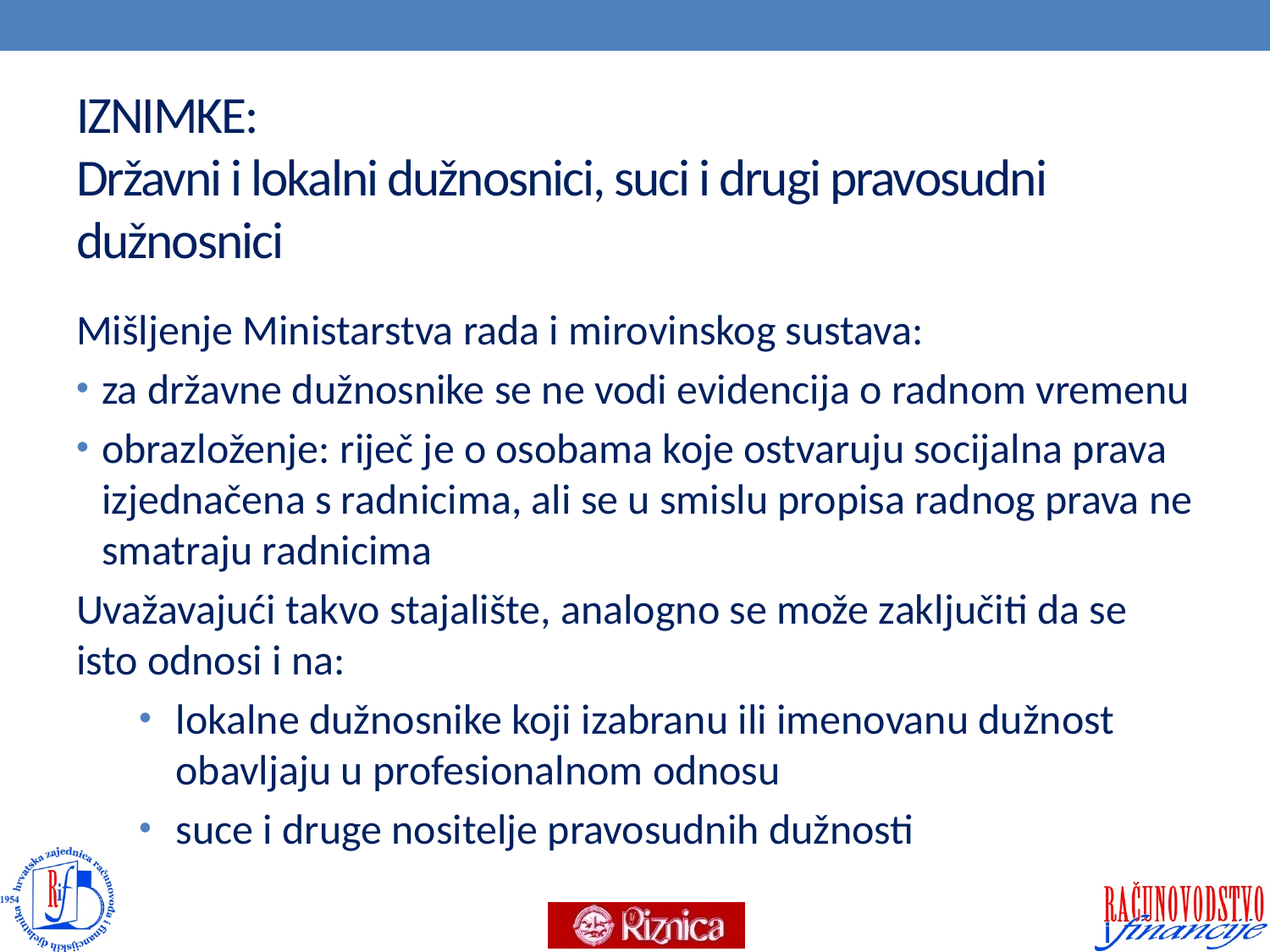

# IZNIMKE: Državni i lokalni dužnosnici, suci i drugi pravosudni dužnosnici
Mišljenje Ministarstva rada i mirovinskog sustava:
za državne dužnosnike se ne vodi evidencija o radnom vremenu
obrazloženje: riječ je o osobama koje ostvaruju socijalna prava izjednačena s radnicima, ali se u smislu propisa radnog prava ne smatraju radnicima
Uvažavajući takvo stajalište, analogno se može zaključiti da se isto odnosi i na:
lokalne dužnosnike koji izabranu ili imenovanu dužnost obavljaju u profesionalnom odnosu
suce i druge nositelje pravosudnih dužnosti